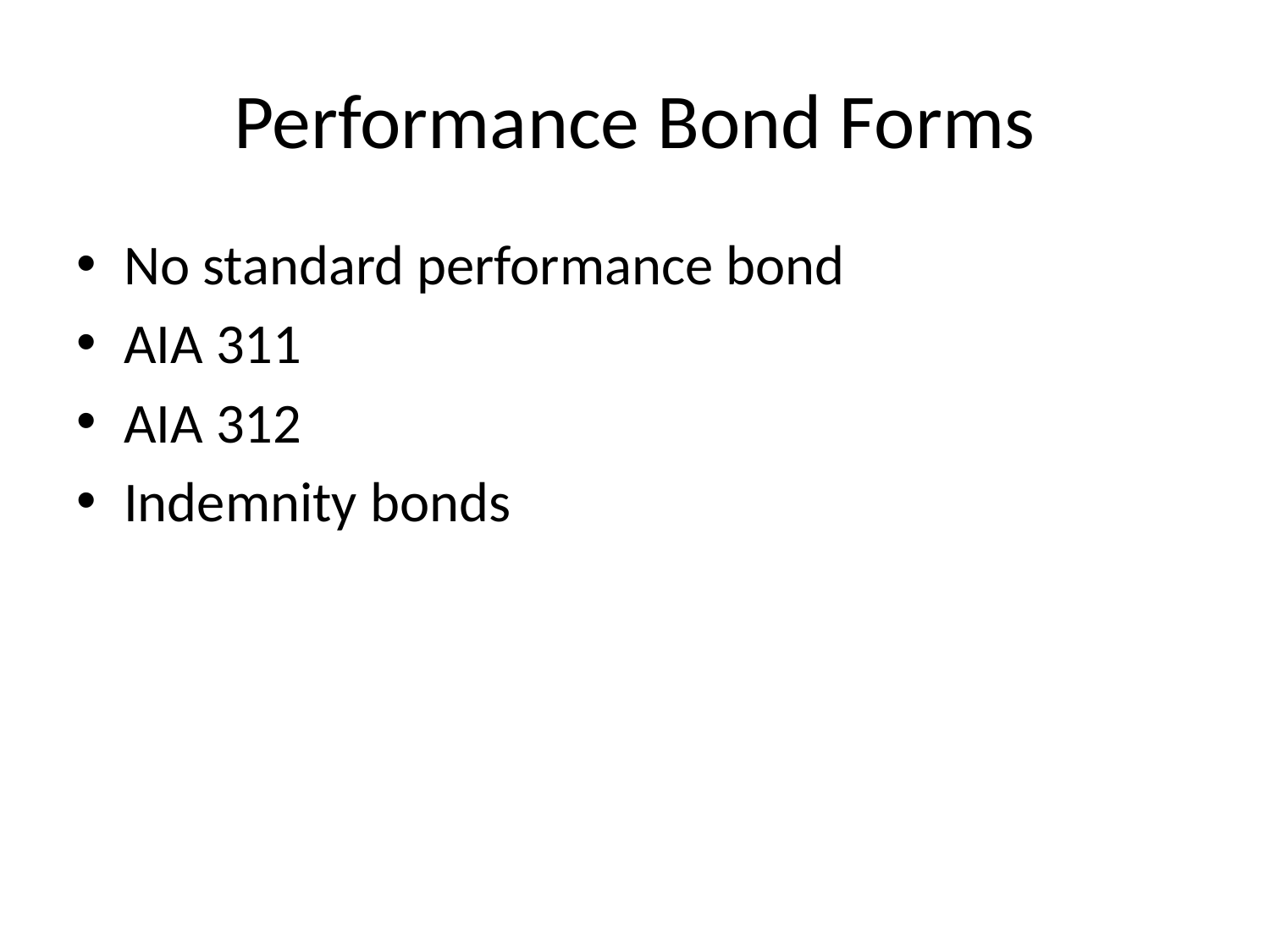

# Performance Bond Forms
No standard performance bond
AIA 311
AIA 312
Indemnity bonds